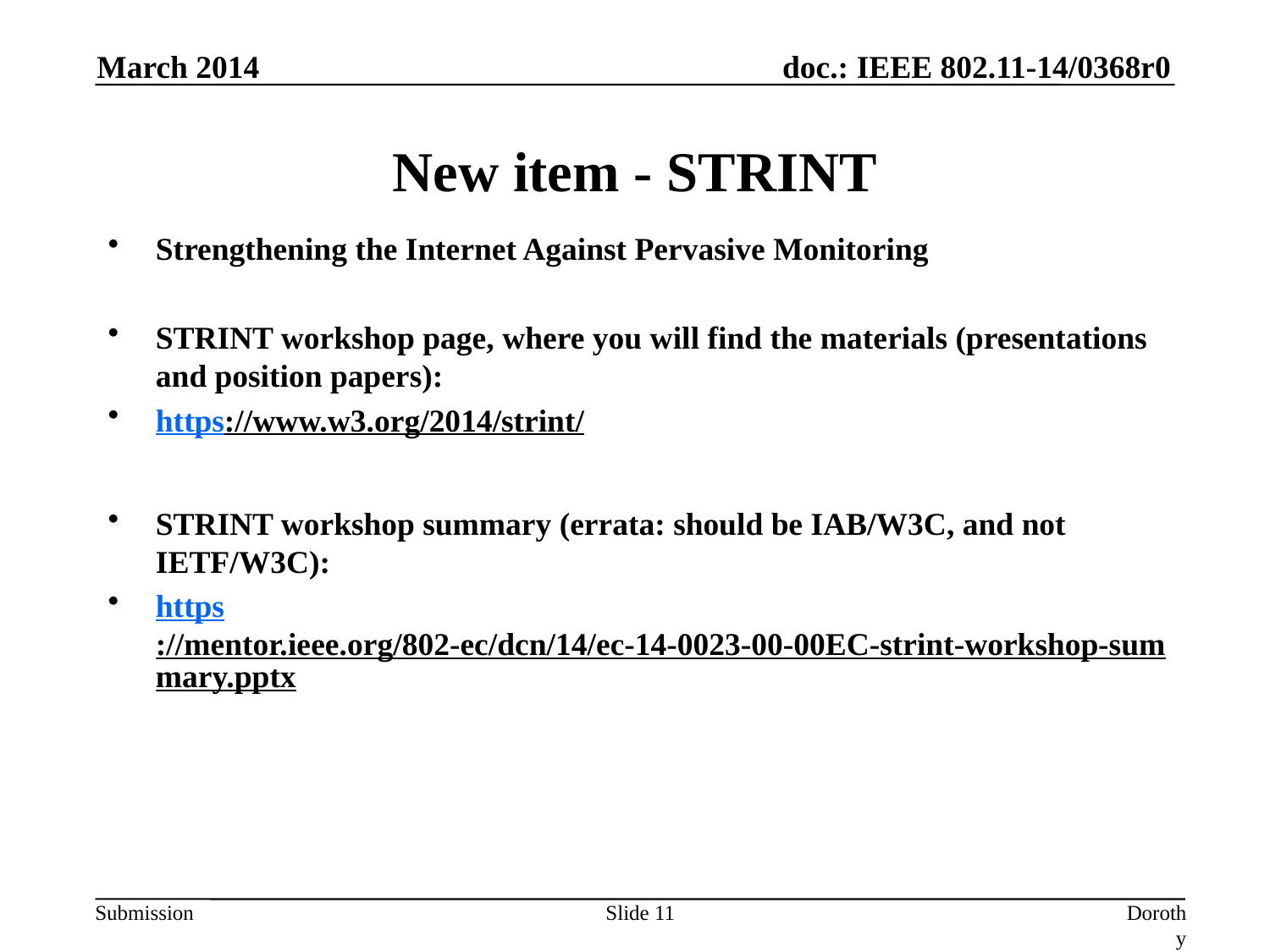

March 2014
# New item - STRINT
Strengthening the Internet Against Pervasive Monitoring

STRINT workshop page, where you will find the materials (presentations and position papers):
https://www.w3.org/2014/strint/

STRINT workshop summary (errata: should be IAB/W3C, and not IETF/W3C):
https://mentor.ieee.org/802-ec/dcn/14/ec-14-0023-00-00EC-strint-workshop-summary.pptx

Slide 11
Dorothy Stanley, Aruba Networks